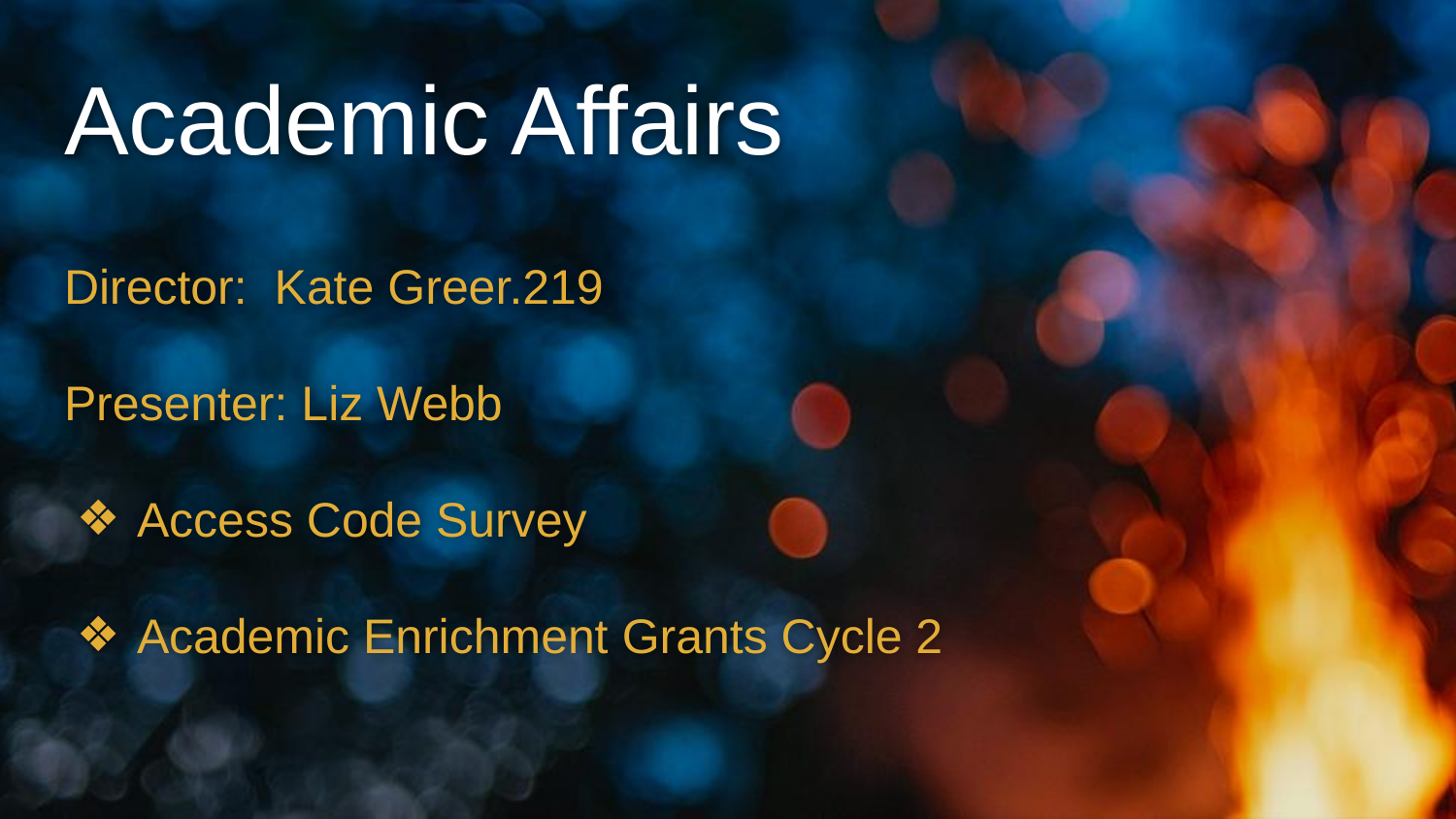

# Academic Affairs
Director:  Kate Greer.219
Presenter: Liz Webb
Access Code Survey
Academic Enrichment Grants Cycle 2